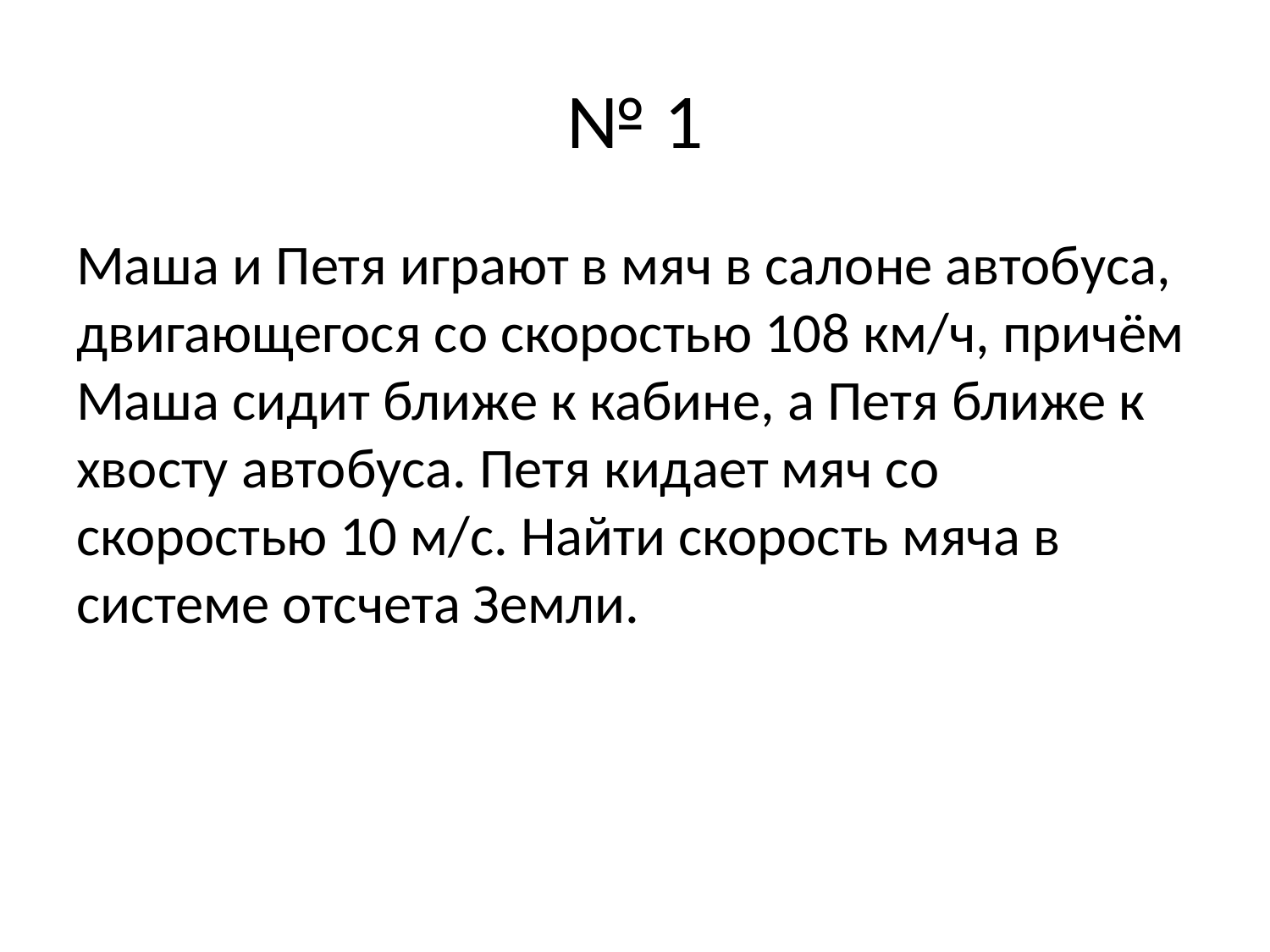

# № 1
Маша и Петя играют в мяч в салоне автобуса, двигающегося со скоростью 108 км/ч, причём Маша сидит ближе к кабине, а Петя ближе к хвосту автобуса. Петя кидает мяч со скоростью 10 м/с. Найти скорость мяча в системе отсчета Земли.